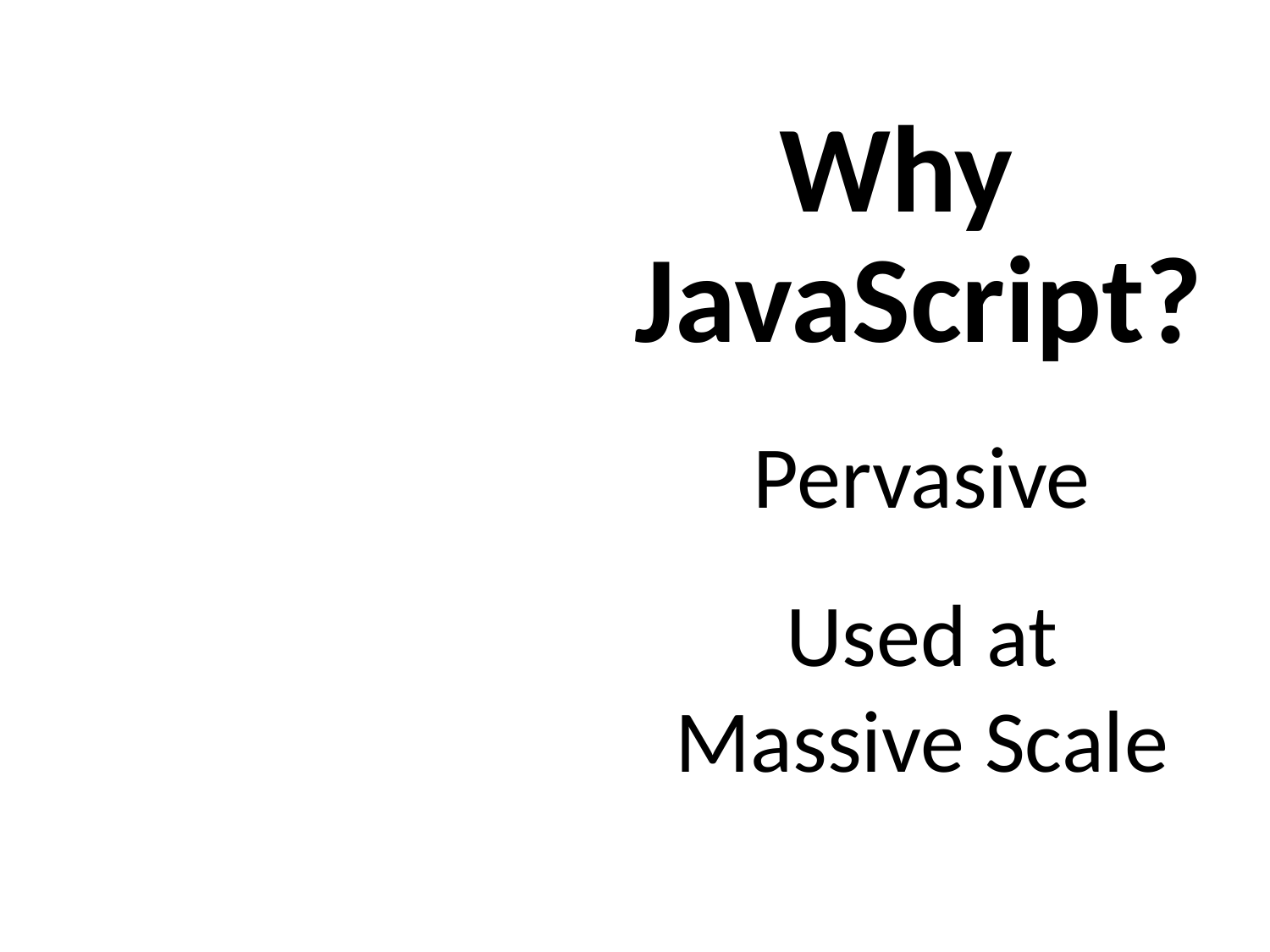

Dependent
Types for JavaScript
Why
?
Pervasive
Used at Massive Scale